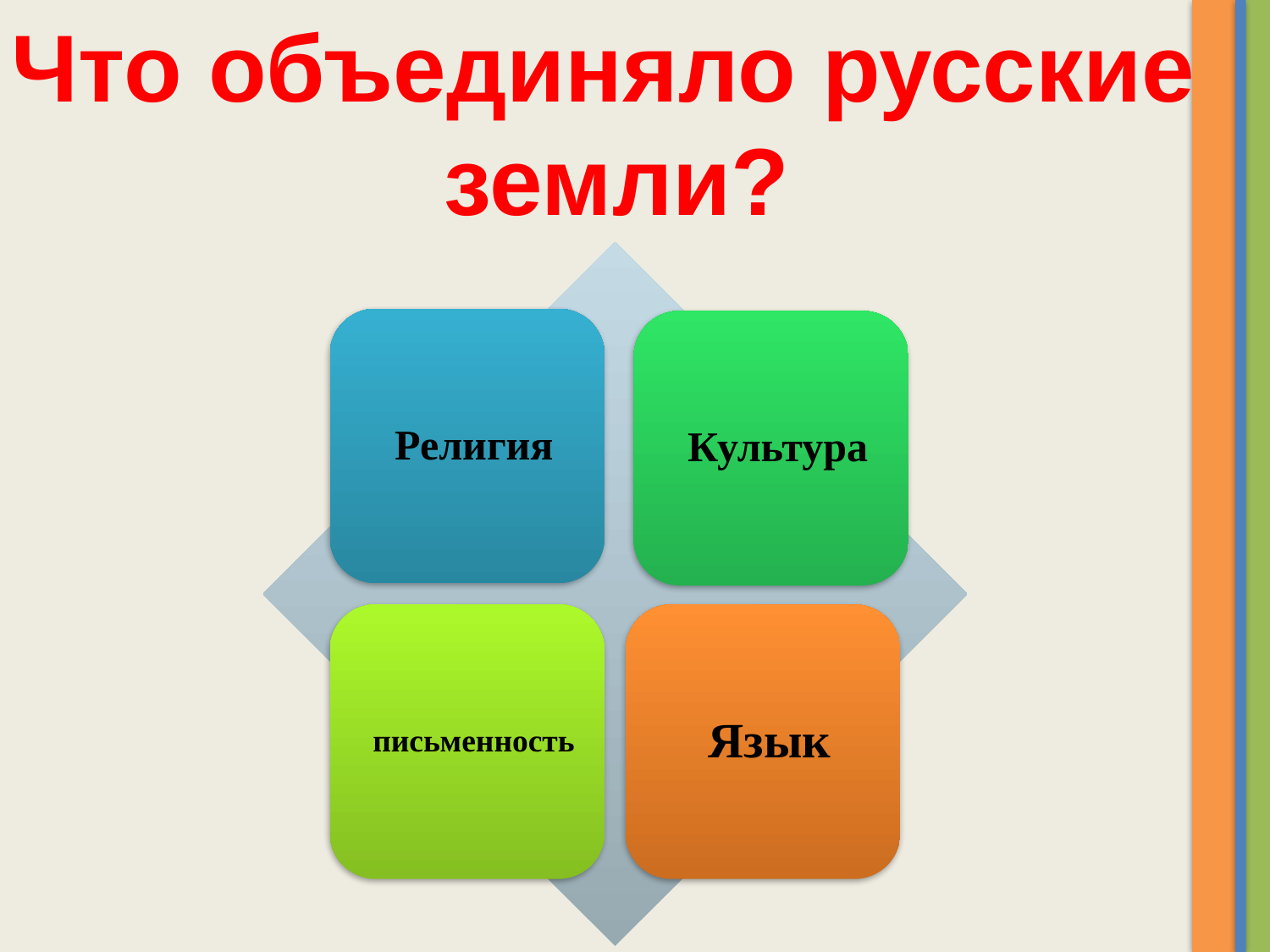

Что объединяло русские
 земли?
Религия
Культура
письменность
Язык
?